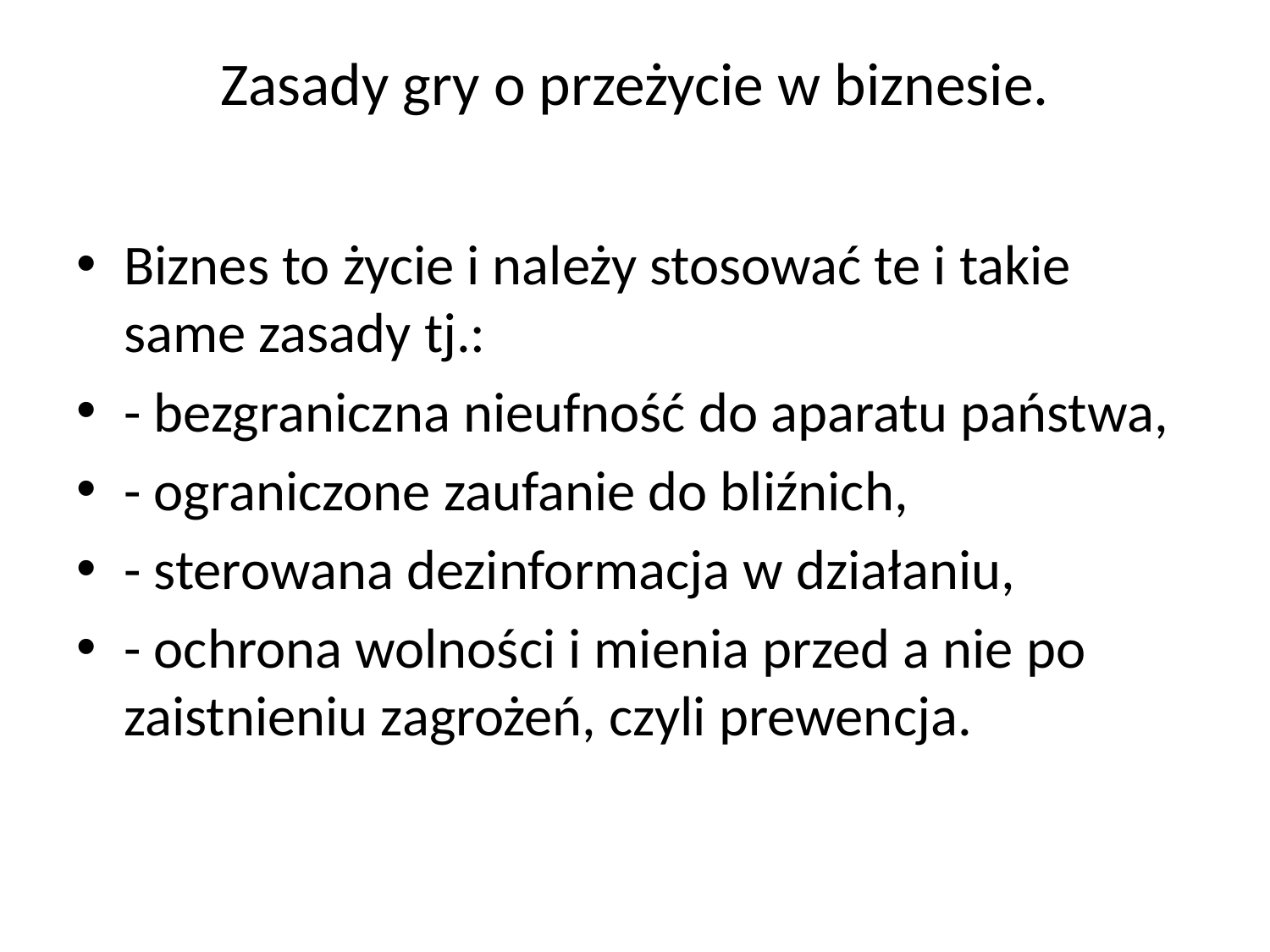

# Zasady gry o przeżycie w biznesie.
Biznes to życie i należy stosować te i takie same zasady tj.:
- bezgraniczna nieufność do aparatu państwa,
- ograniczone zaufanie do bliźnich,
- sterowana dezinformacja w działaniu,
- ochrona wolności i mienia przed a nie po zaistnieniu zagrożeń, czyli prewencja.